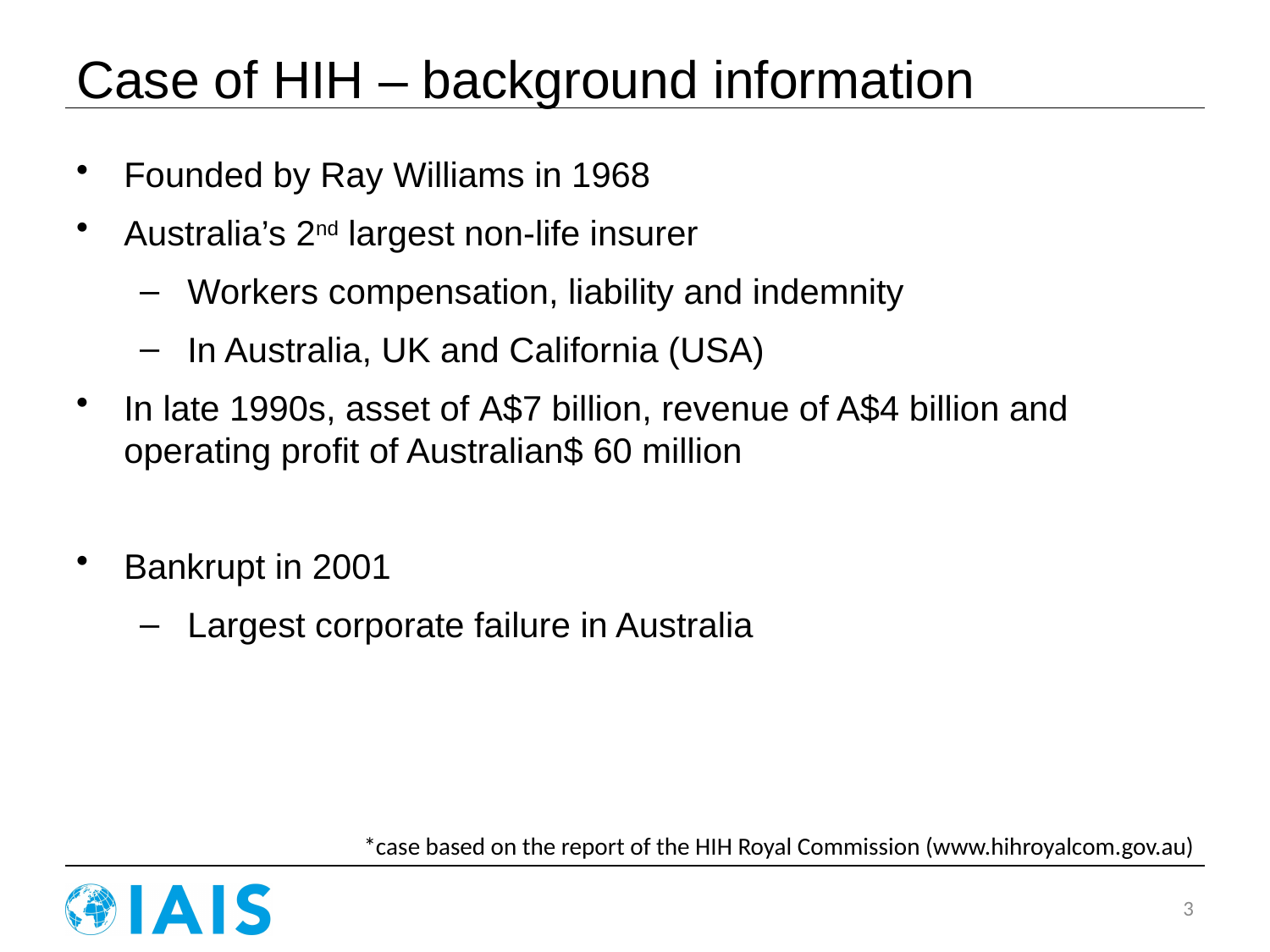

# Case of HIH – background information
Founded by Ray Williams in 1968
Australia’s 2nd largest non-life insurer
Workers compensation, liability and indemnity
In Australia, UK and California (USA)
In late 1990s, asset of A$7 billion, revenue of A$4 billion and operating profit of Australian$ 60 million

Bankrupt in 2001
Largest corporate failure in Australia

*case based on the report of the HIH Royal Commission (www.hihroyalcom.gov.au)
3